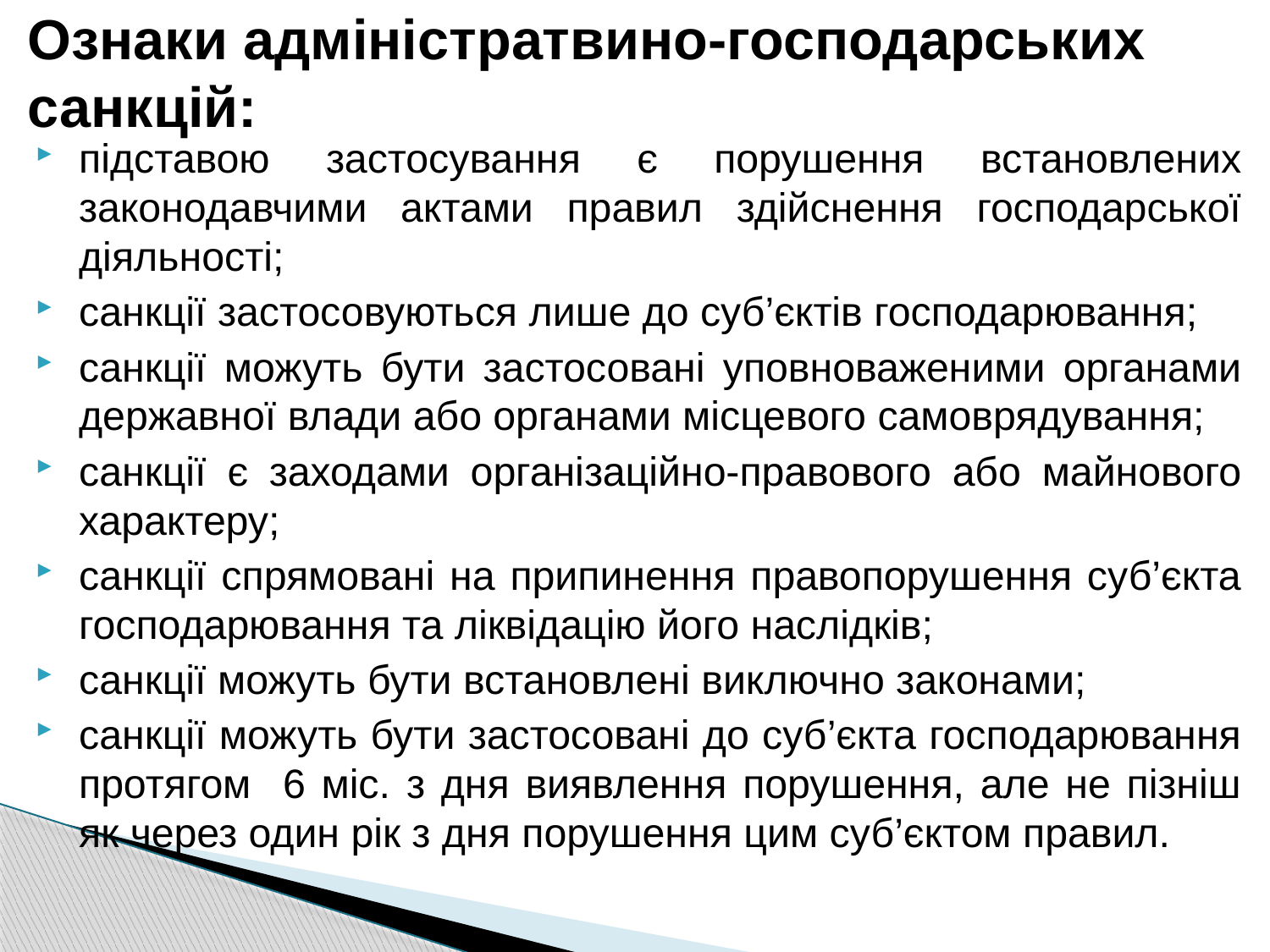

# Ознаки адміністратвино-господарських санкцій:
пiдставою застосування є порушення встановлених законодавчими актами правил здiйснення господарської дiяльностi;
санкцiї застосовуються лише до суб’єктiв господарювання;
санкцiї можуть бути застосованi уповноваженими органами державної влади або органами мiсцевого самоврядування;
санкцiї є заходами організаційно-правового або майнового характеру;
санкцiї спрямованi на припинення правопорушення суб’єкта господарювання та лiквiдацiю його наслiдкiв;
санкцiї можуть бути встановленi виключно законами;
санкцiї можуть бути застосованi до суб’єкта господарювання протягом  6 міс. з дня виявлення порушення, але не пiзнiш як через один рiк з дня порушення цим суб’єктом правил.